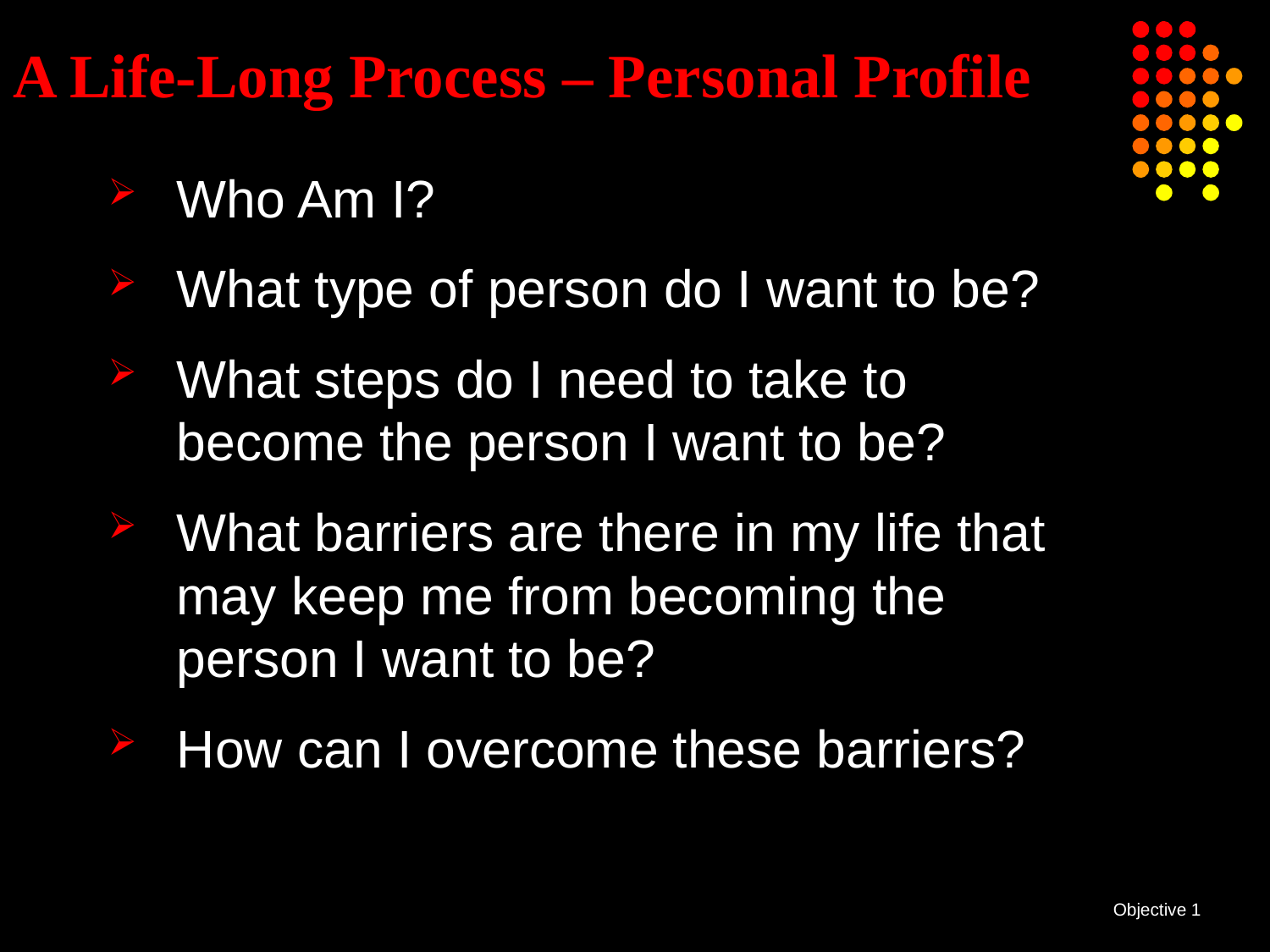

# A Life-Long Process – Personal Profile
Who Am I?
What type of person do I want to be?
What steps do I need to take to become the person I want to be?
What barriers are there in my life that may keep me from becoming the person I want to be?
How can I overcome these barriers?

Objective 1